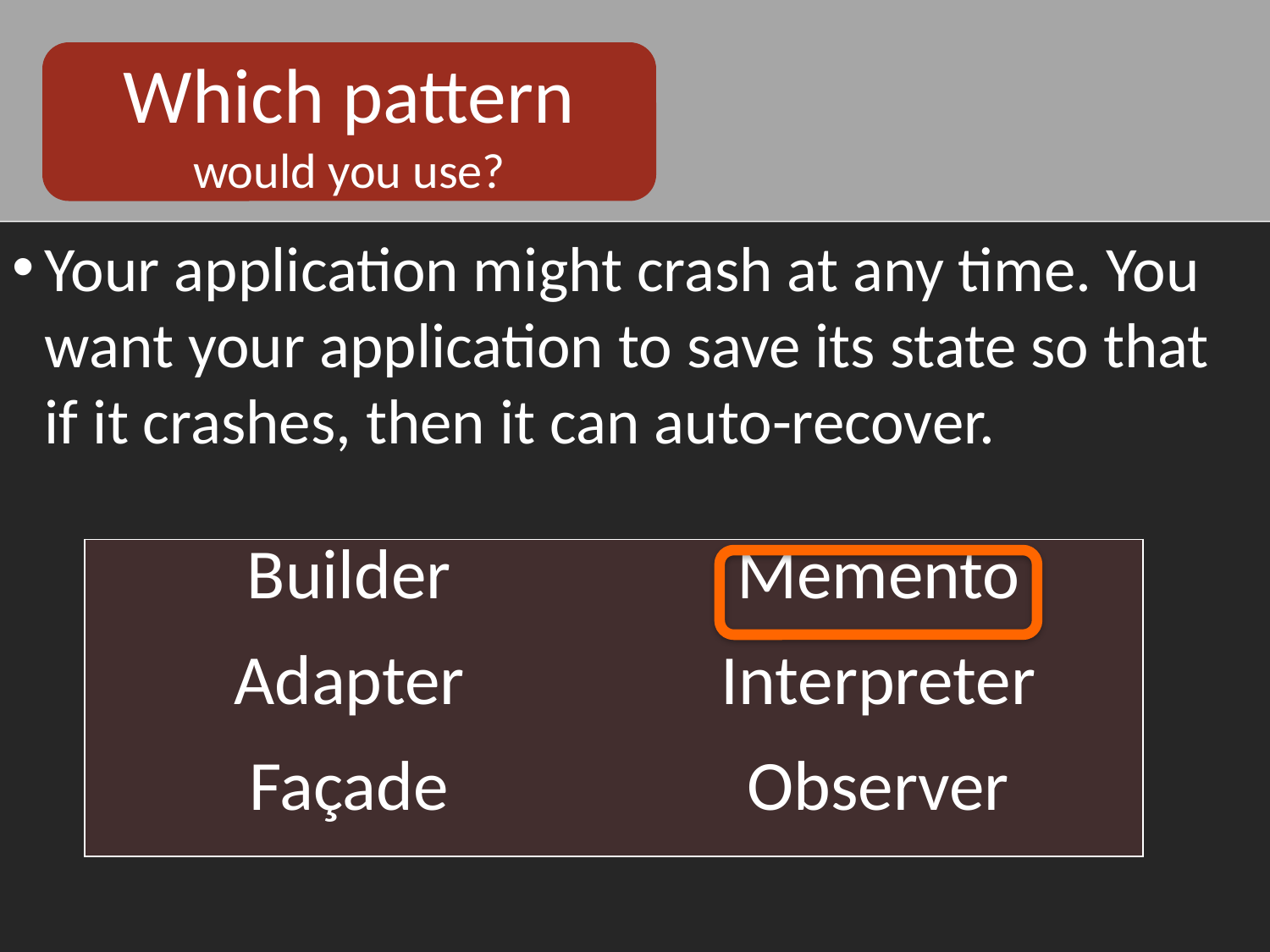

Which pattern
would you use?
Your application might crash at any time. You want your application to save its state so that if it crashes, then it can auto-recover.

| Builder | Memento |
| --- | --- |
| Adapter | Interpreter |
| Façade | Observer |